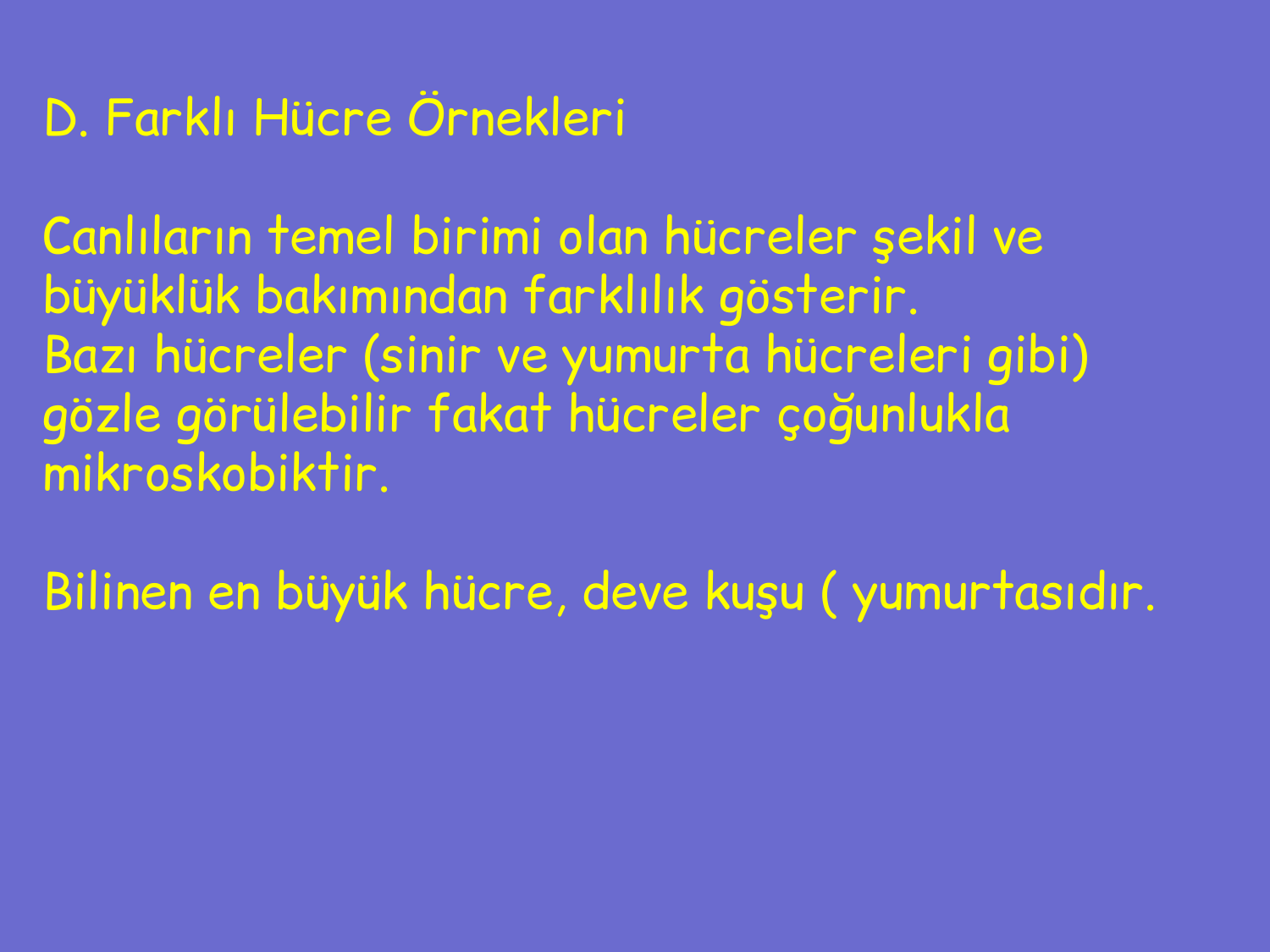

D. Farklı Hücre Örnekleri

Canlıların temel birimi olan hücreler şekil ve büyüklük bakımından farklılık gösterir.
Bazı hücreler (sinir ve yumurta hücreleri gibi) gözle görülebilir fakat hücreler çoğunlukla mikroskobiktir.

Bilinen en büyük hücre, deve kuşu ( yumurtasıdır.